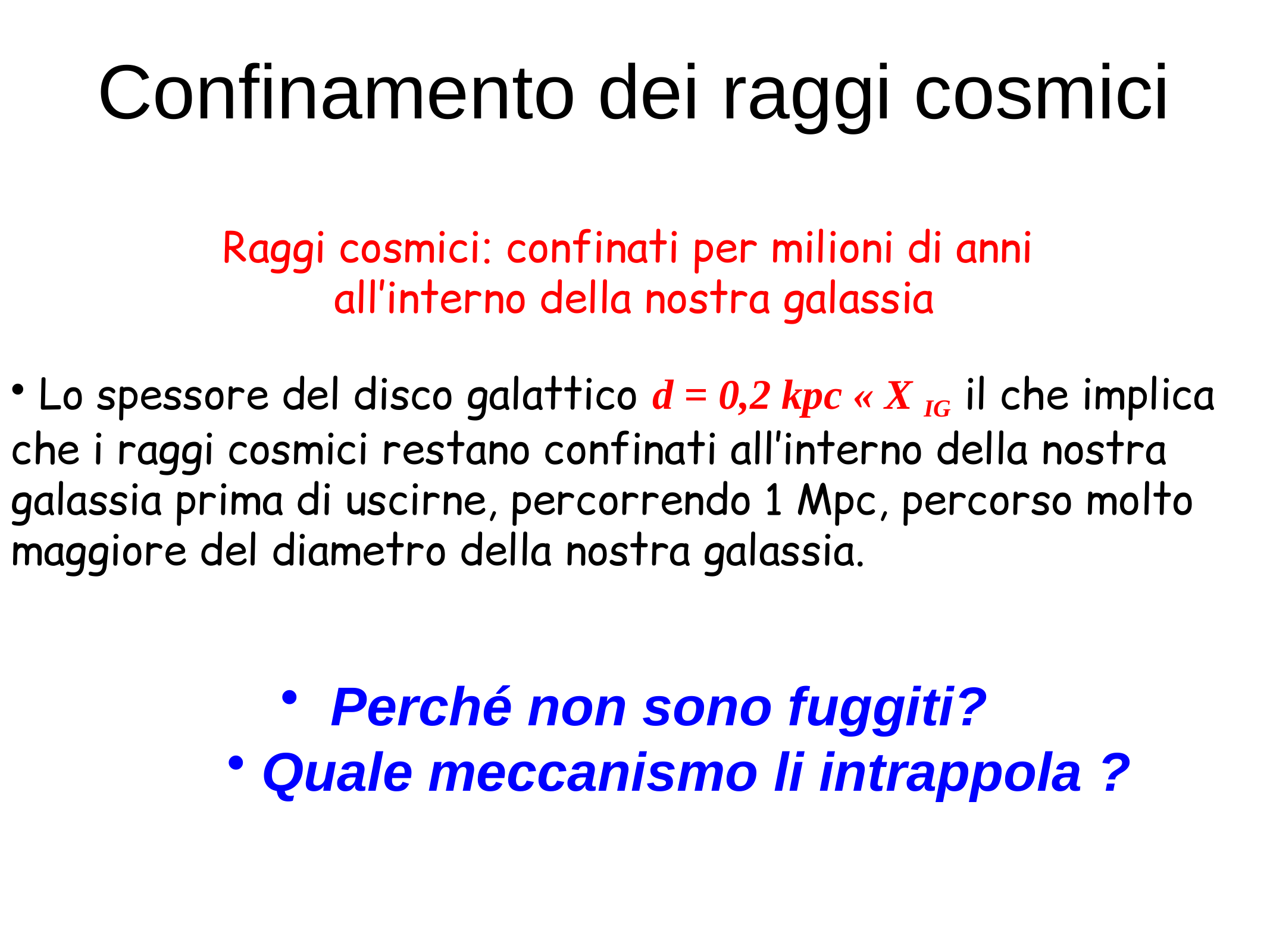

Confinamento dei raggi cosmici
Raggi cosmici: confinati per milioni di anni
all’interno della nostra galassia
 Lo spessore del disco galattico d = 0,2 kpc « X IG  il che implica che i raggi cosmici restano confinati all’interno della nostra galassia prima di uscirne, percorrendo 1 Mpc, percorso molto maggiore del diametro della nostra galassia.
  Perché non sono fuggiti?
 Quale meccanismo li intrappola ?